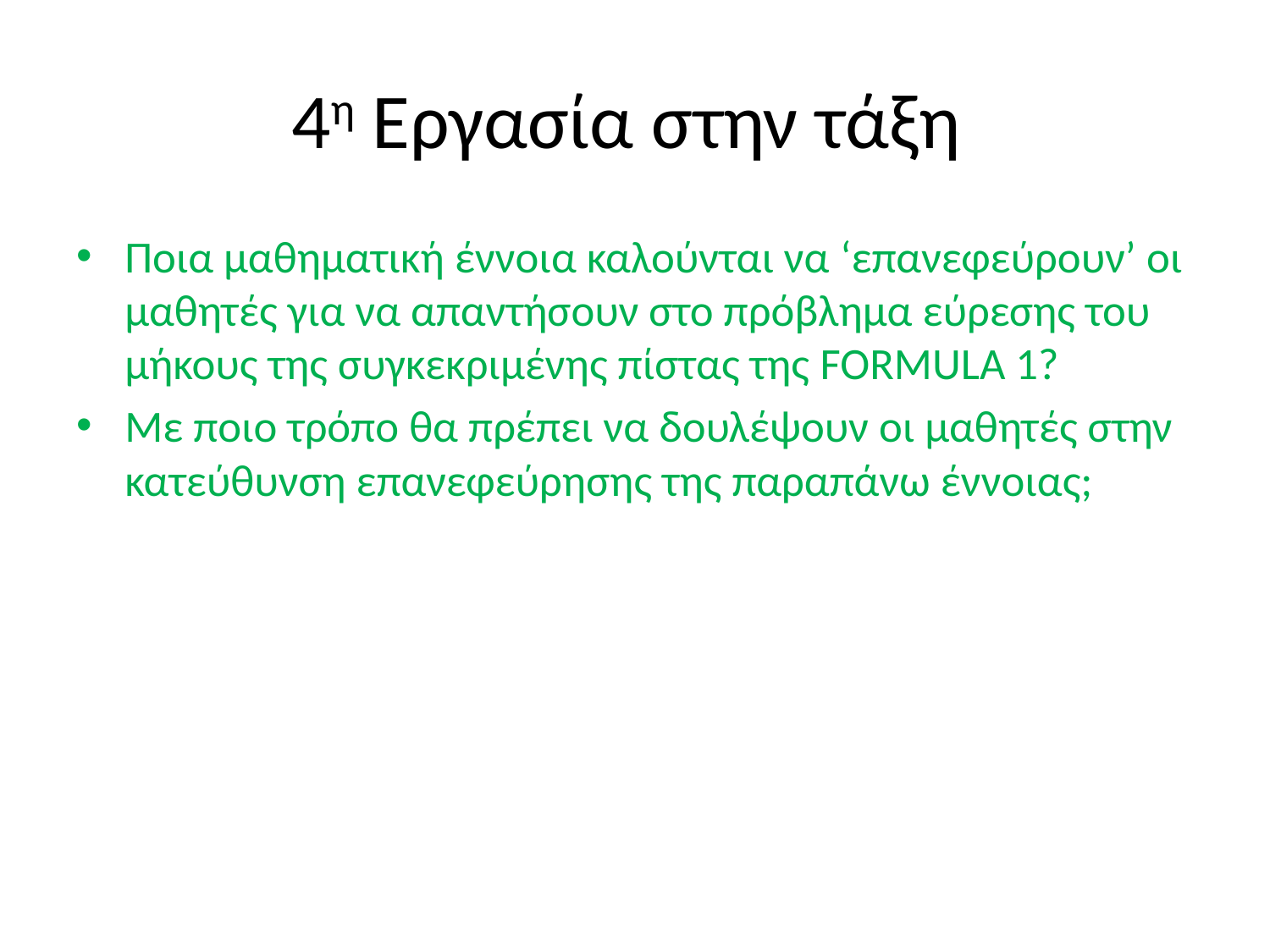

# 4η Εργασία στην τάξη
Ποια μαθηματική έννοια καλούνται να ‘επανεφεύρουν’ οι μαθητές για να απαντήσουν στο πρόβλημα εύρεσης του μήκους της συγκεκριμένης πίστας της FORMULA 1?
Με ποιο τρόπο θα πρέπει να δουλέψουν οι μαθητές στην κατεύθυνση επανεφεύρησης της παραπάνω έννοιας;